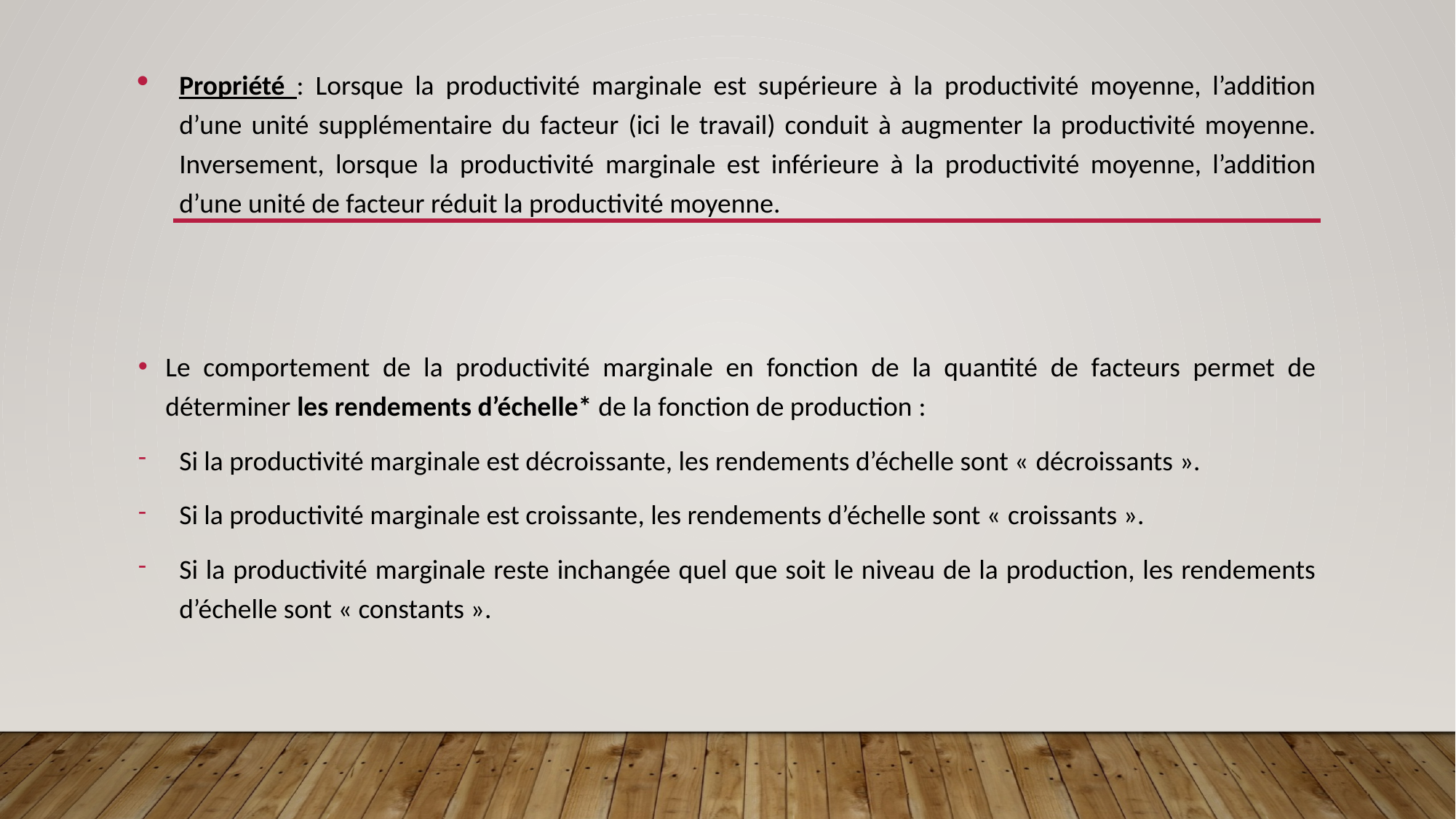

Propriété : Lorsque la productivité marginale est supérieure à la productivité moyenne, l’addition d’une unité supplémentaire du facteur (ici le travail) conduit à augmenter la productivité moyenne. Inversement, lorsque la productivité marginale est inférieure à la productivité moyenne, l’addition d’une unité de facteur réduit la productivité moyenne.

Le comportement de la productivité marginale en fonction de la quantité de facteurs permet de déterminer les rendements d’échelle* de la fonction de production :
Si la productivité marginale est décroissante, les rendements d’échelle sont « décroissants ».
Si la productivité marginale est croissante, les rendements d’échelle sont « croissants ».
Si la productivité marginale reste inchangée quel que soit le niveau de la production, les rendements d’échelle sont « constants ».